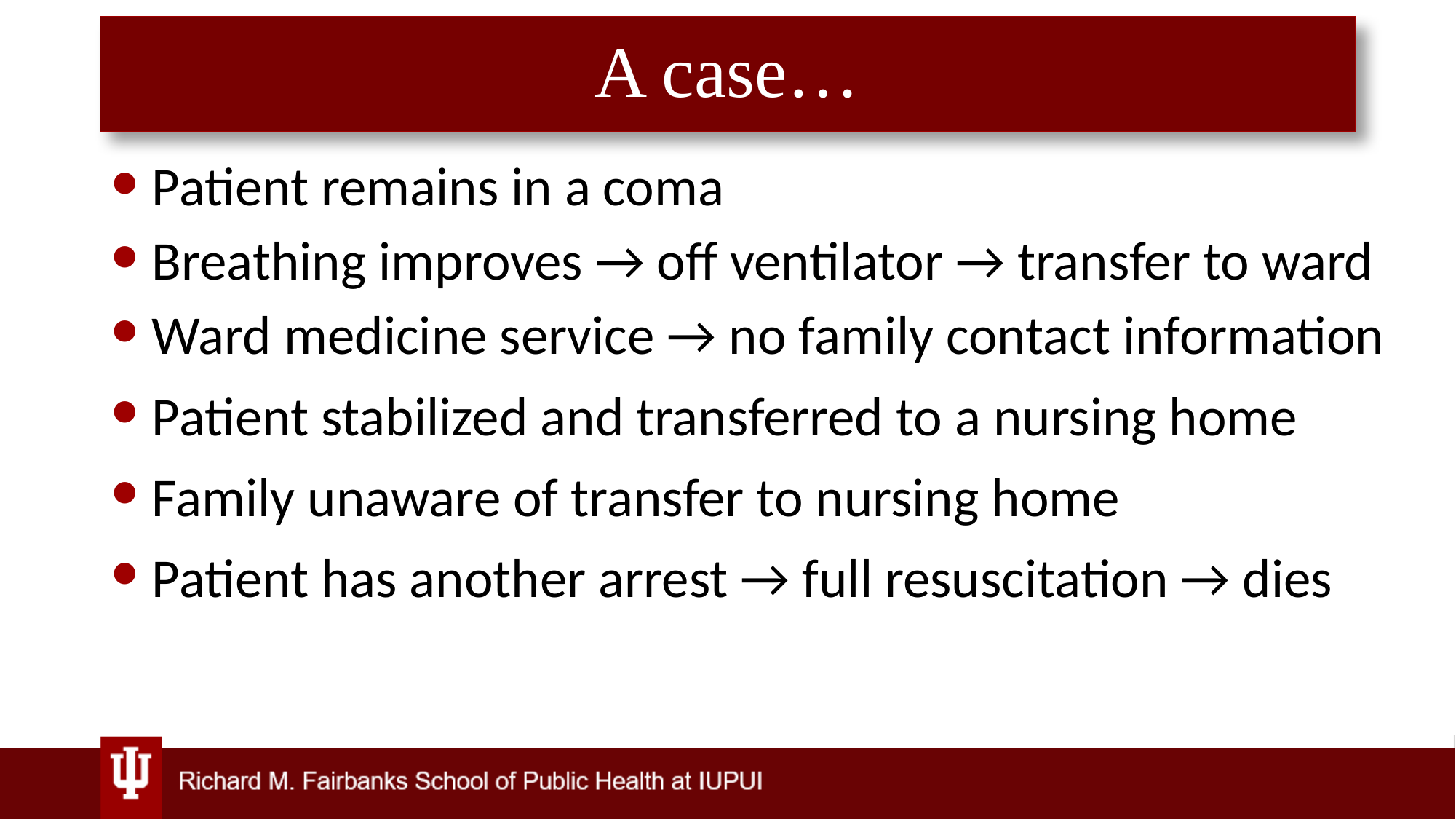

# A case…
Patient remains in a coma
Breathing improves → off ventilator → transfer to ward
Ward medicine service → no family contact information
Patient stabilized and transferred to a nursing home
Family unaware of transfer to nursing home
Patient has another arrest → full resuscitation → dies